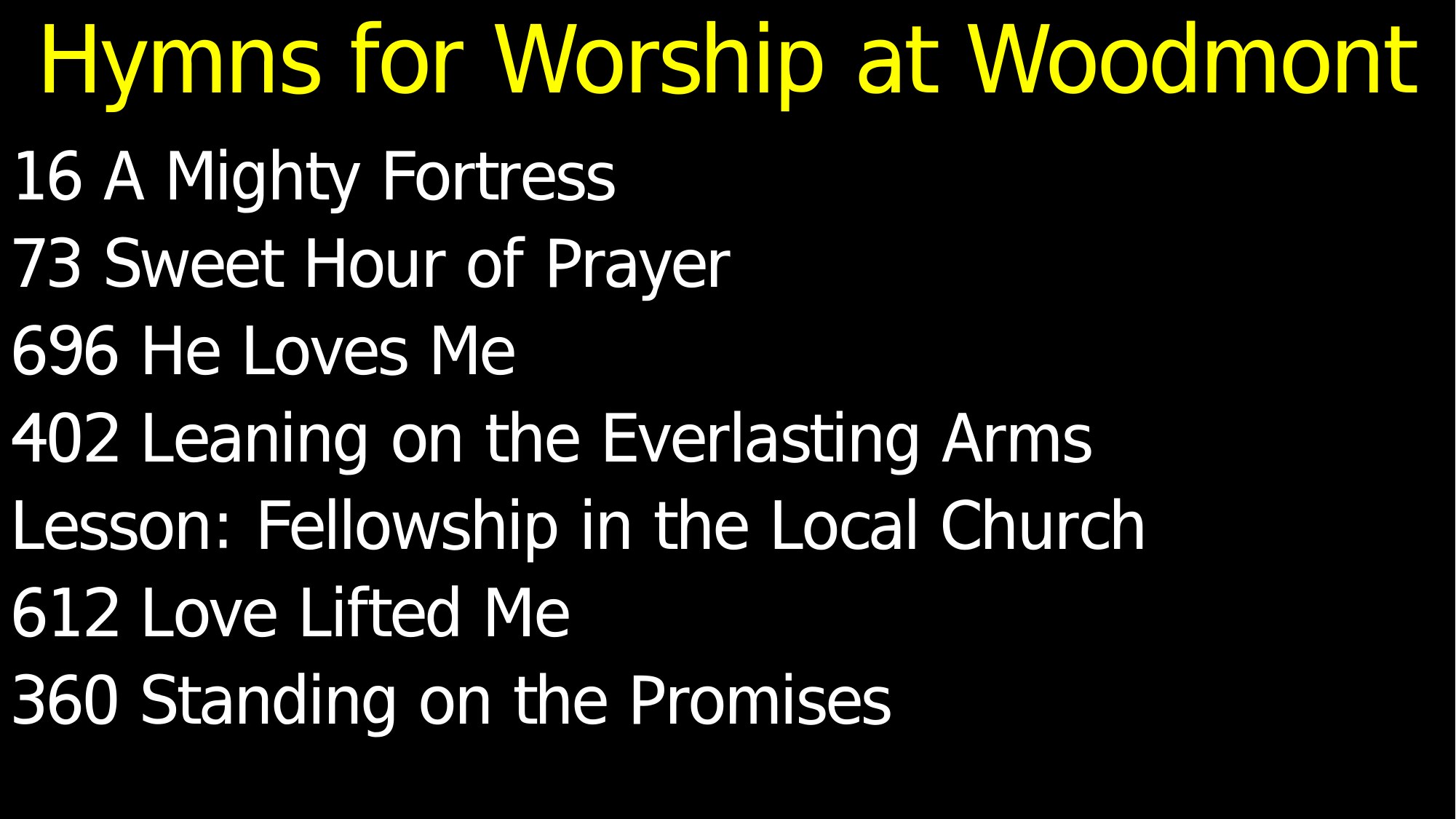

# Hymns for Worship at Woodmont
16 A Mighty Fortress
73 Sweet Hour of Prayer
696 He Loves Me
402 Leaning on the Everlasting Arms
Lesson: Fellowship in the Local Church
612 Love Lifted Me
360 Standing on the Promises